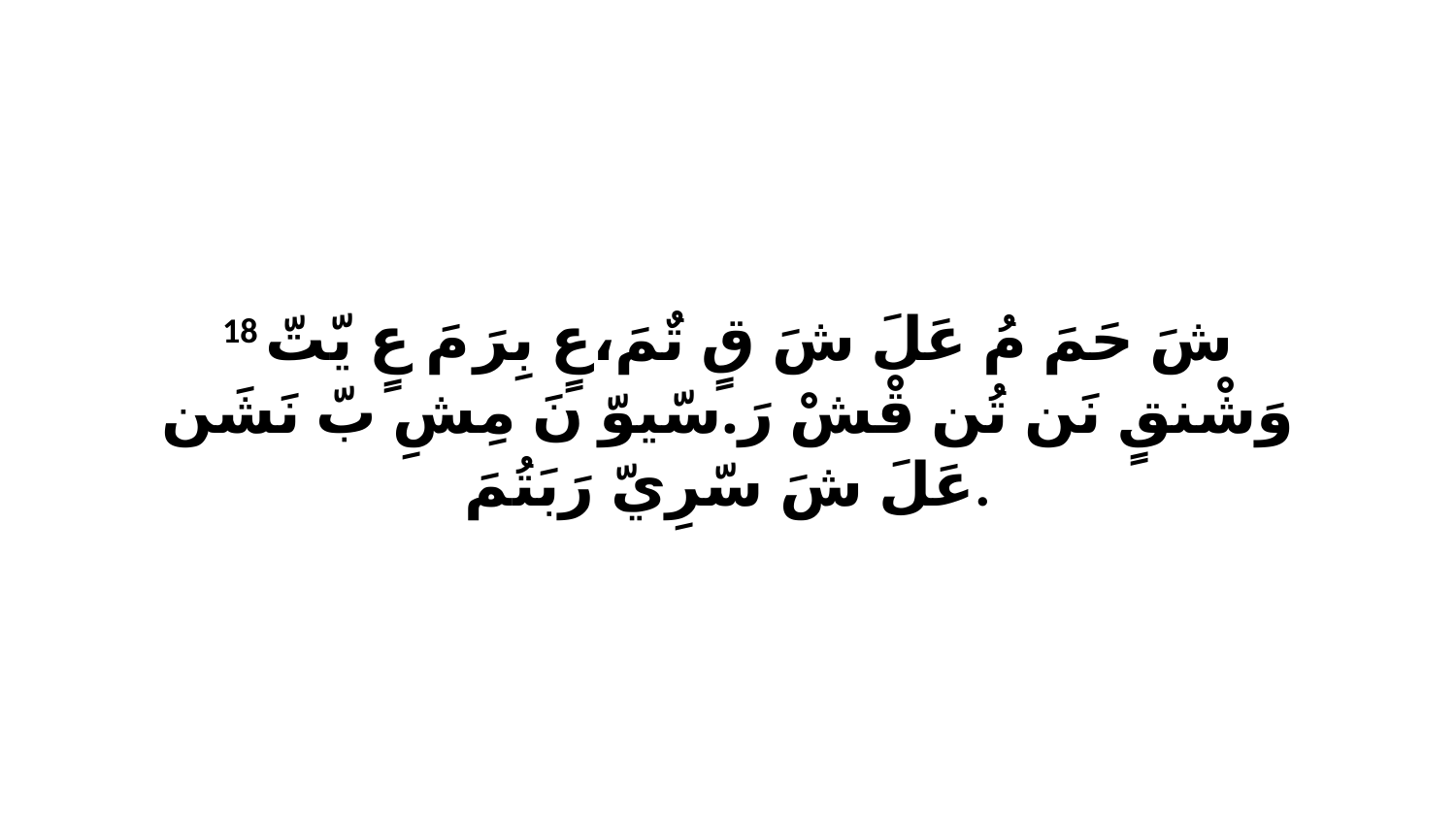

18 شَ حَمَ مُ عَلَ شَ قٍ تٌمَ،عٍ بِرَ مَ عٍ يّتّ وَشْنقٍ نَن تُن قْشْ رَ.سّيوّ نَ مِشِ بّ نَشَن عَلَ شَ سّرِيّ رَبَتُمَ.